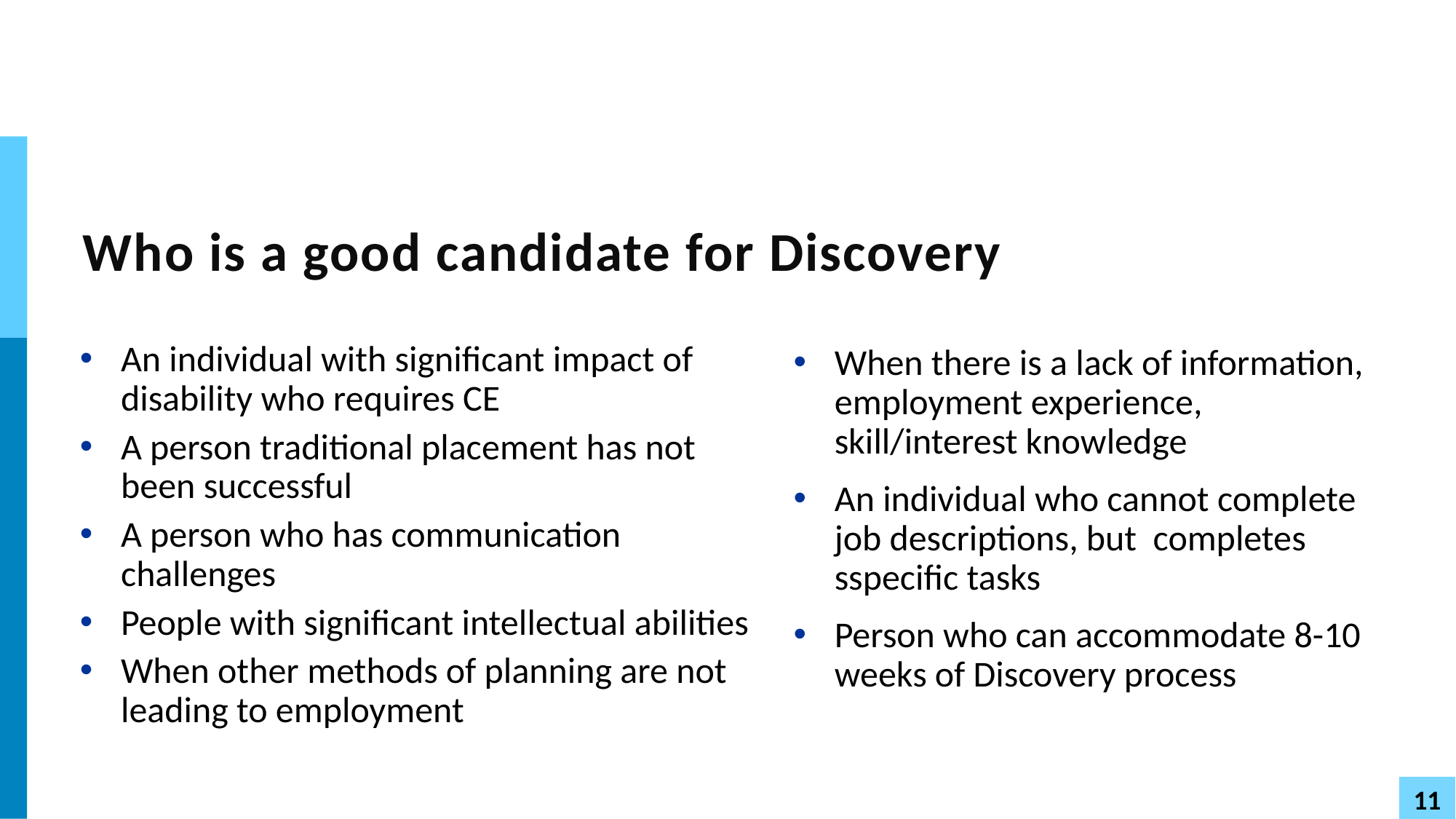

# Who is a good candidate for Discovery
An individual with significant impact of disability who requires CE
A person traditional placement has not been successful
A person who has communication challenges
People with significant intellectual abilities
When other methods of planning are not leading to employment
When there is a lack of information, employment experience, skill/interest knowledge
An individual who cannot complete job descriptions, but  completes sspecific tasks
Person who can accommodate 8-10 weeks of Discovery process